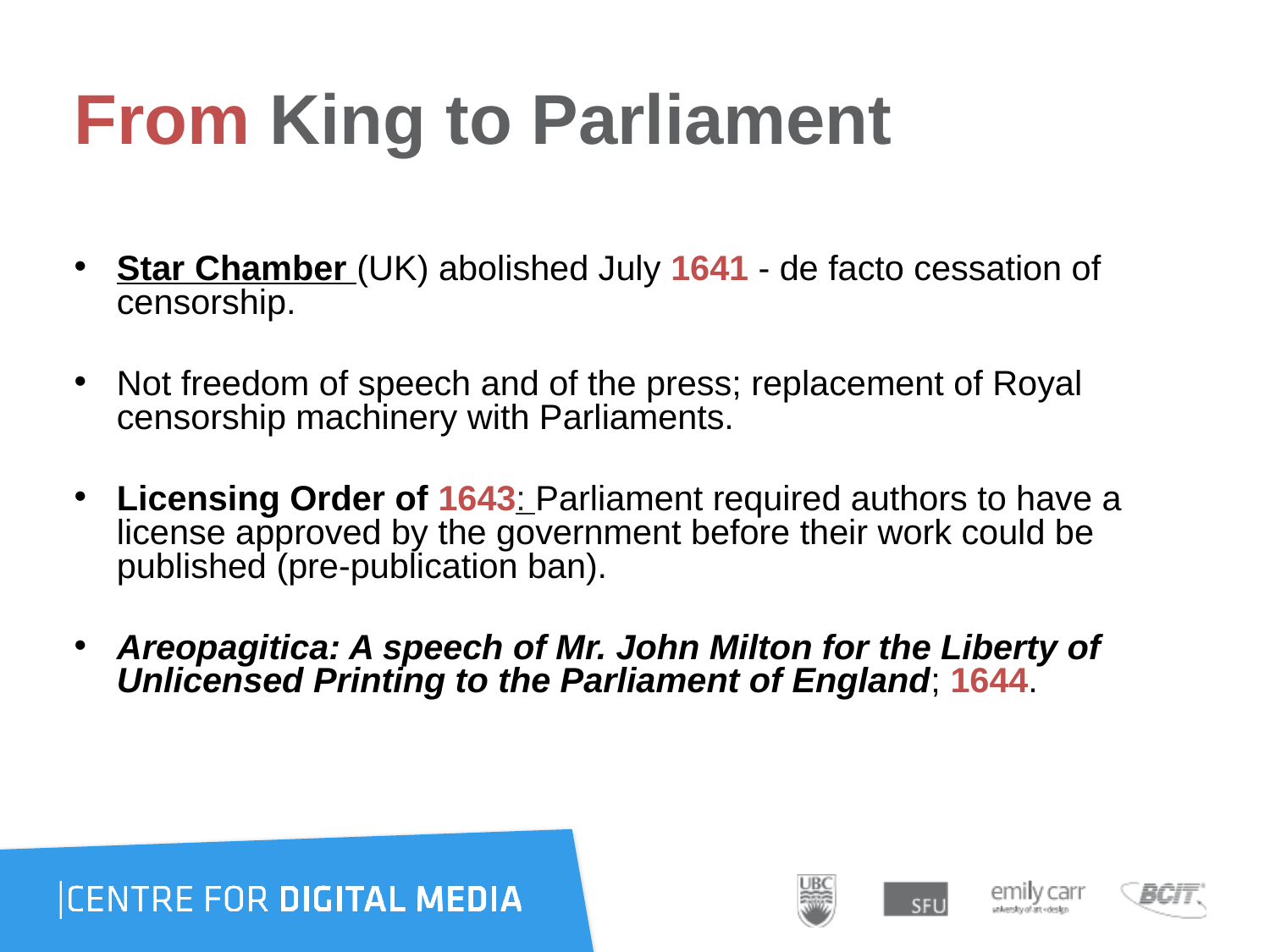

# From King to Parliament
Star Chamber (UK) abolished July 1641 - de facto cessation of censorship.

Not freedom of speech and of the press; replacement of Royal censorship machinery with Parliaments.

Licensing Order of 1643: Parliament required authors to have a license approved by the government before their work could be published (pre-publication ban).

Areopagitica: A speech of Mr. John Milton for the Liberty of Unlicensed Printing to the Parliament of England; 1644.